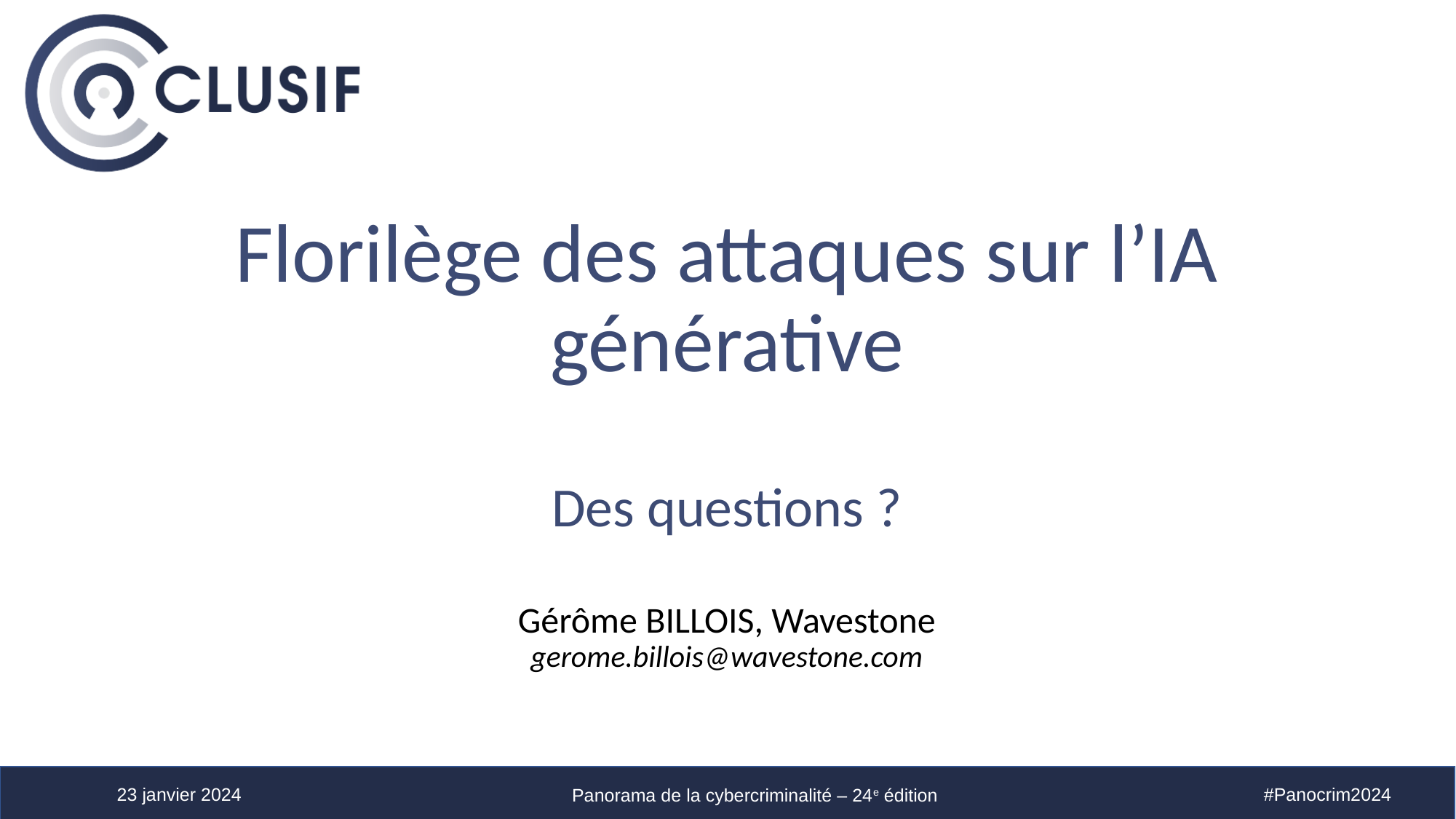

# Florilège des attaques sur l’IA générative Des questions ?
Gérôme BILLOIS, Wavestone
gerome.billois@wavestone.com